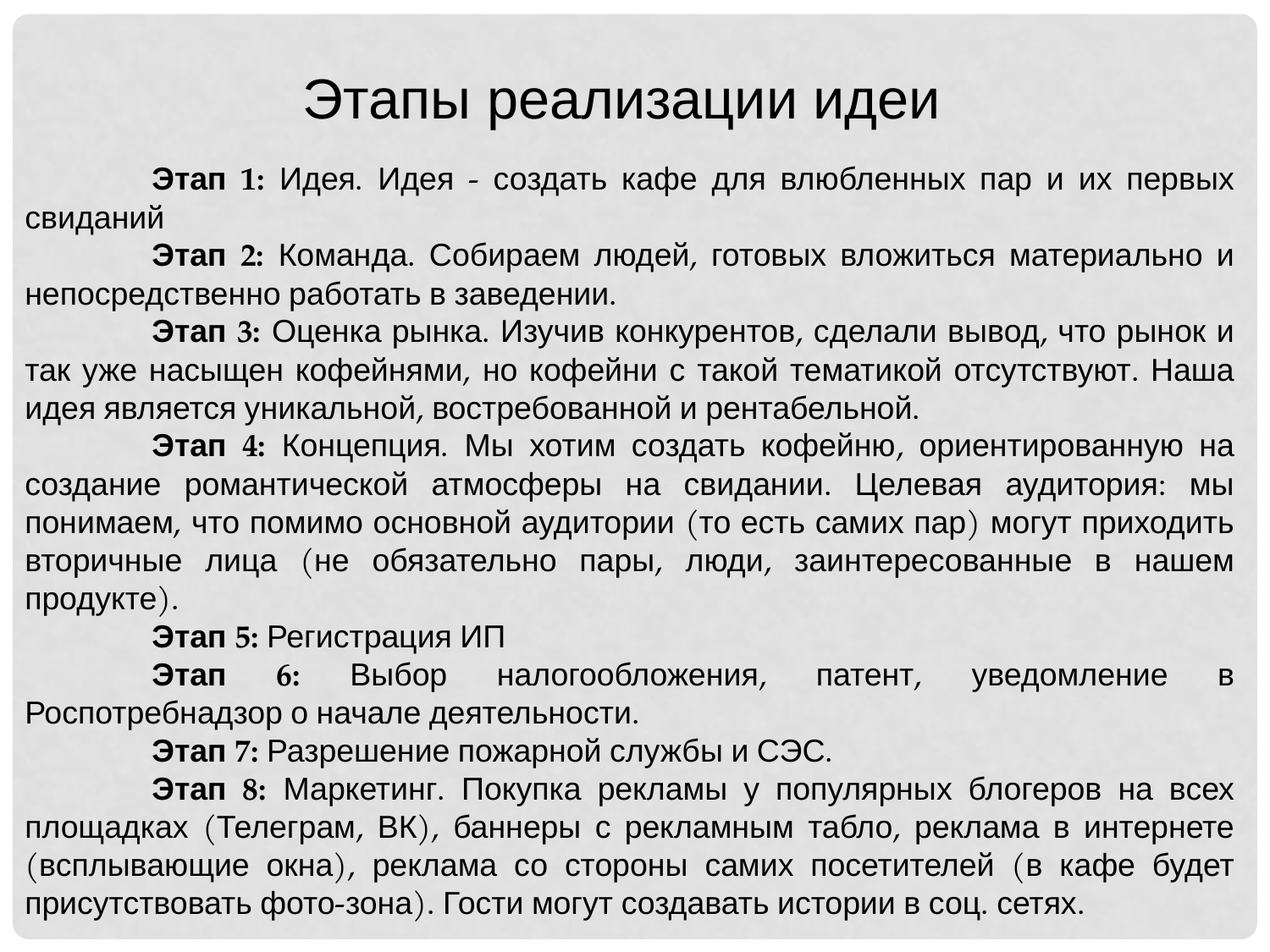

Этапы реализации идеи
	Этап 1: Идея. Идея - создать кафе для влюбленных пар и их первых свиданий
	Этап 2: Команда. Собираем людей, готовых вложиться материально и непосредственно работать в заведении.
	Этап 3: Оценка рынка. Изучив конкурентов, сделали вывод, что рынок и так уже насыщен кофейнями, но кофейни с такой тематикой отсутствуют. Наша идея является уникальной, востребованной и рентабельной.
	Этап 4: Концепция. Мы хотим создать кофейню, ориентированную на создание романтической атмосферы на свидании. Целевая аудитория: мы понимаем, что помимо основной аудитории (то есть самих пар) могут приходить вторичные лица (не обязательно пары, люди, заинтересованные в нашем продукте).
	Этап 5: Регистрация ИП
	Этап 6: Выбор налогообложения, патент, уведомление в Роспотребнадзор о начале деятельности.
	Этап 7: Разрешение пожарной службы и СЭС.
	Этап 8: Маркетинг. Покупка рекламы у популярных блогеров на всех площадках (Телеграм, ВК), баннеры с рекламным табло, реклама в интернете (всплывающие окна), реклама со стороны самих посетителей (в кафе будет присутствовать фото-зона). Гости могут создавать истории в соц. сетях.